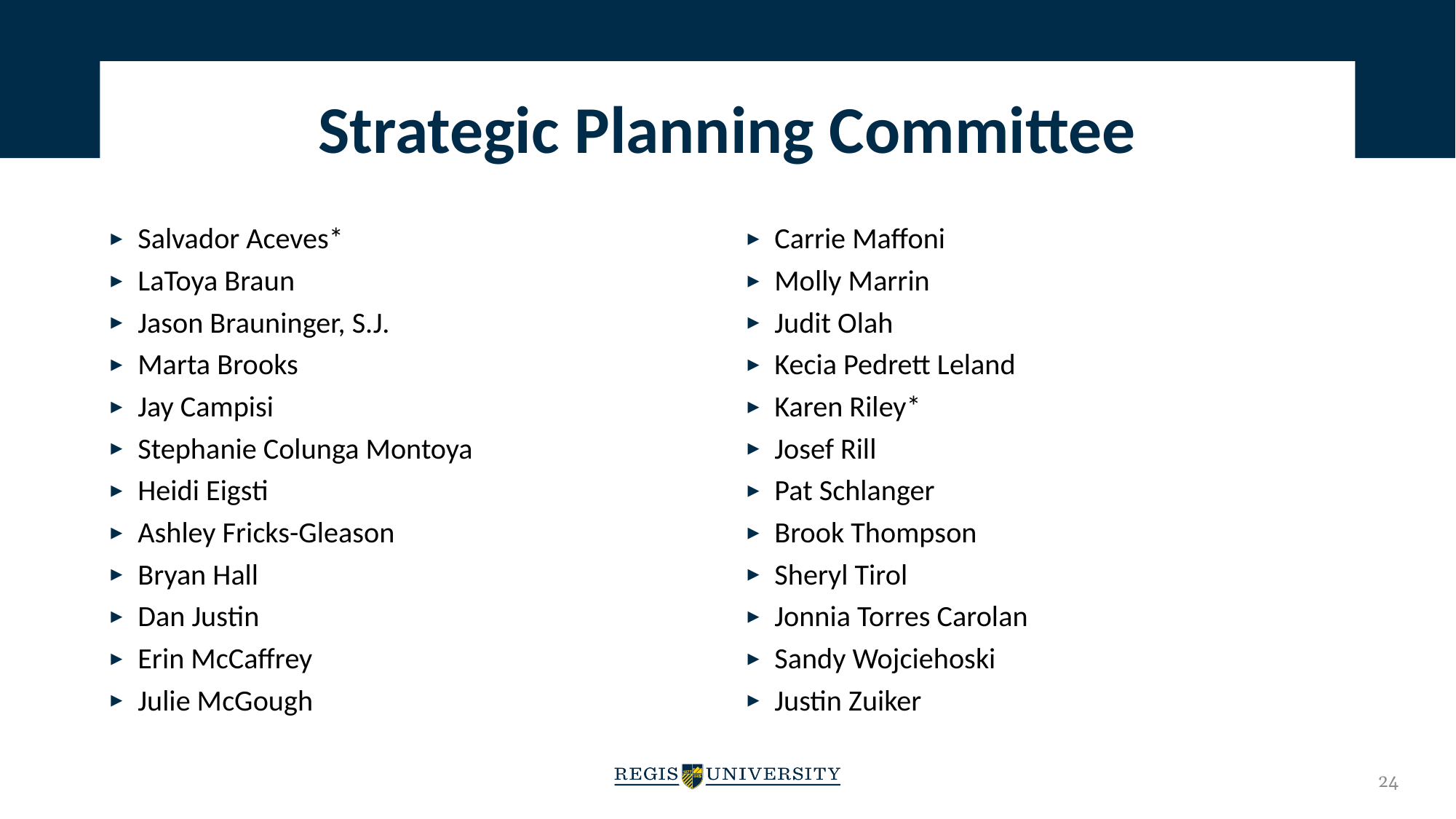

# Strategic Planning Committee
Salvador Aceves*
LaToya Braun
Jason Brauninger, S.J.
Marta Brooks
Jay Campisi
Stephanie Colunga Montoya
Heidi Eigsti
Ashley Fricks-Gleason
Bryan Hall
Dan Justin
Erin McCaffrey
Julie McGough

Carrie Maffoni
Molly Marrin
Judit Olah
Kecia Pedrett Leland
Karen Riley*
Josef Rill
Pat Schlanger
Brook Thompson
Sheryl Tirol
Jonnia Torres Carolan
Sandy Wojciehoski
Justin Zuiker